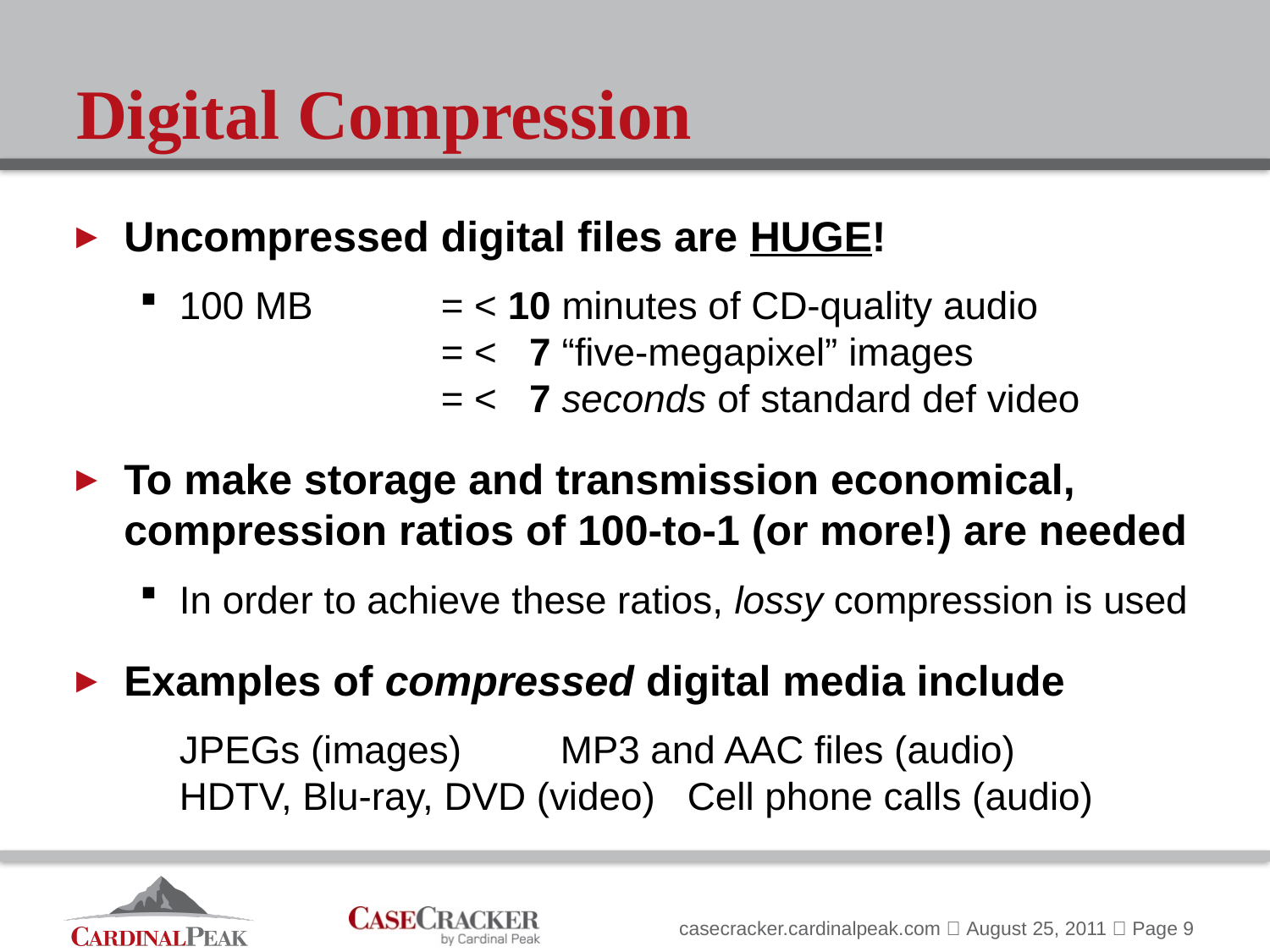

# Digital Compression
Uncompressed digital files are HUGE!
100 MB	= < 10 minutes of CD-quality audio
	= <   7 “five-megapixel” images
	= <   7 seconds of standard def video
To make storage and transmission economical, compression ratios of 100-to-1 (or more!) are needed
In order to achieve these ratios, lossy compression is used
Examples of compressed digital media include
	JPEGs (images)	MP3 and AAC files (audio)
HDTV, Blu-ray, DVD (video)	Cell phone calls (audio)